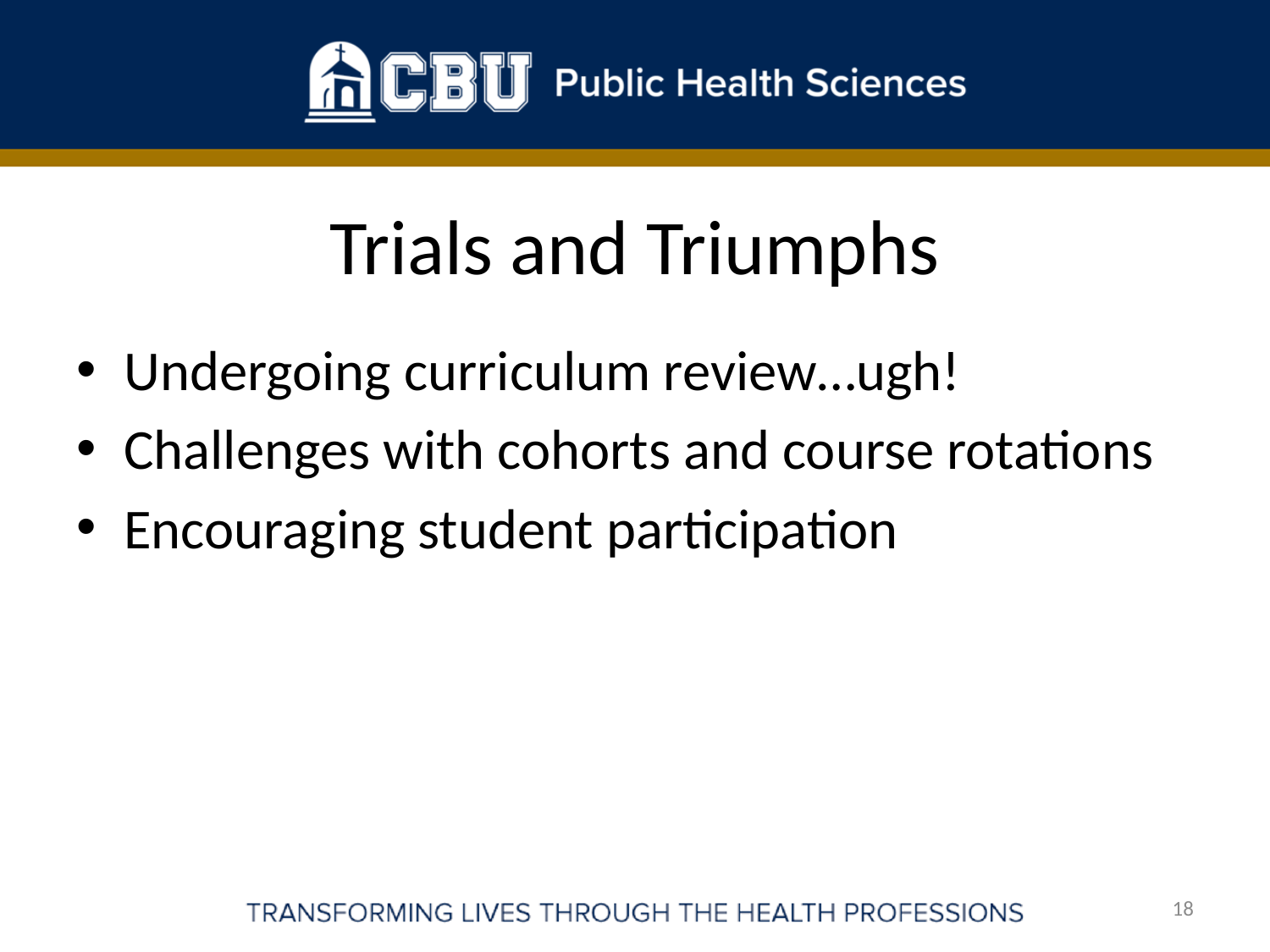

# Trials and Triumphs
Undergoing curriculum review…ugh!
Challenges with cohorts and course rotations
Encouraging student participation

18